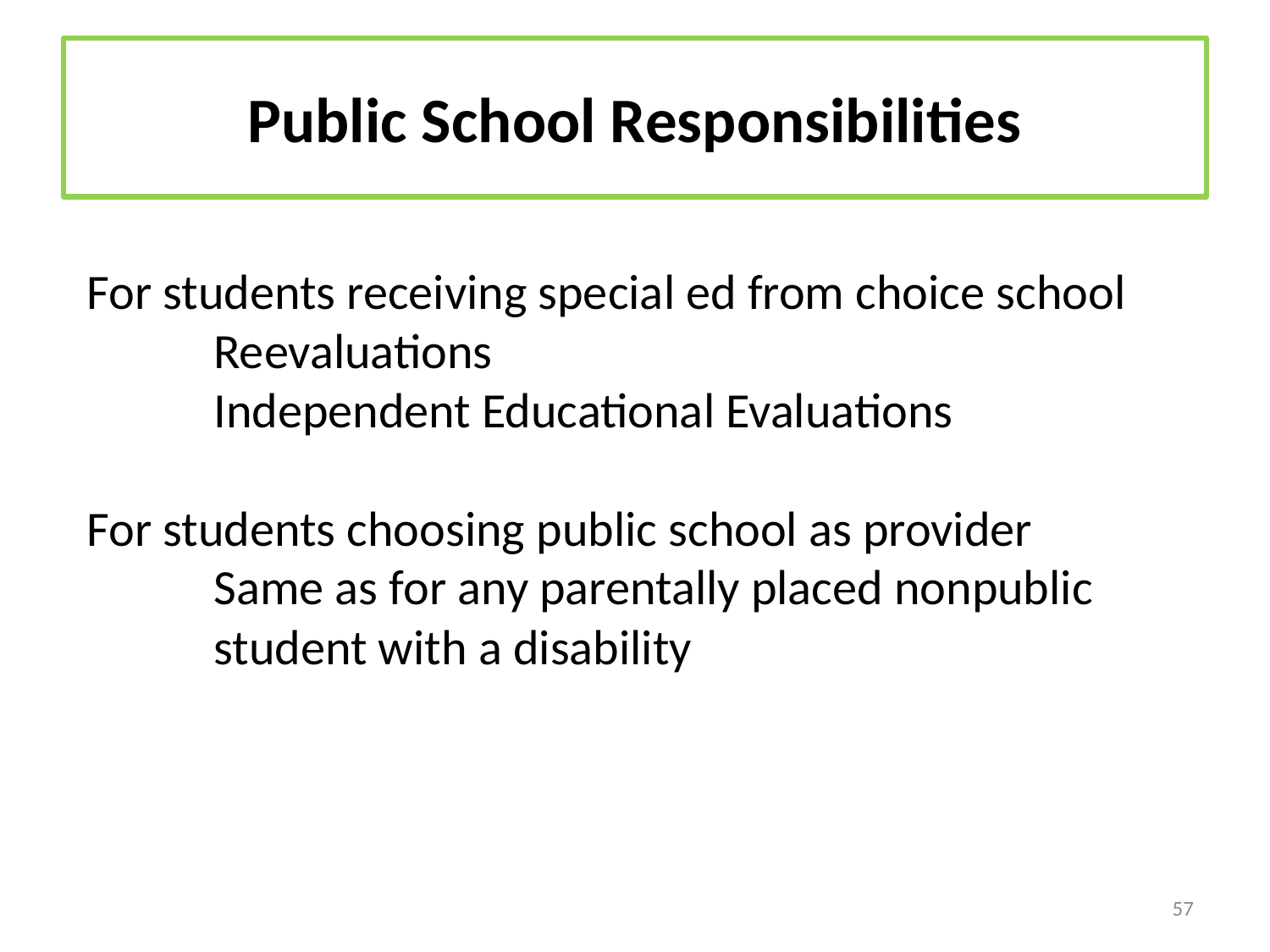

# Public School Responsibilities
For students receiving special ed from choice school
	Reevaluations
	Independent Educational Evaluations

For students choosing public school as provider
	Same as for any parentally placed nonpublic 	student with a disability

57